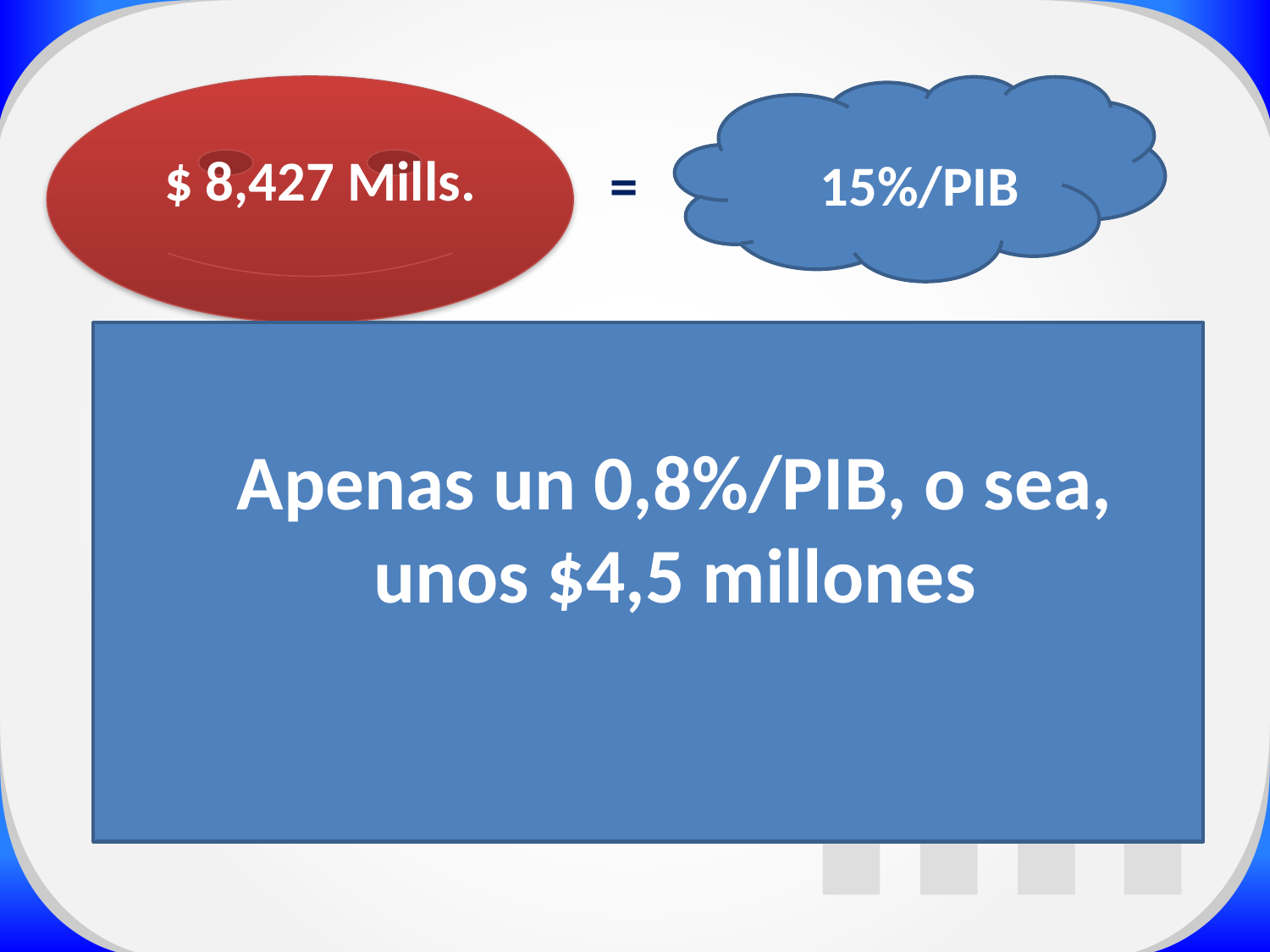

Apenas un 0,8%/PIB, o sea, unos $4,5 millones
$ 8,427 Mills.
$ 8,427 Mills.
=
15%/PIB